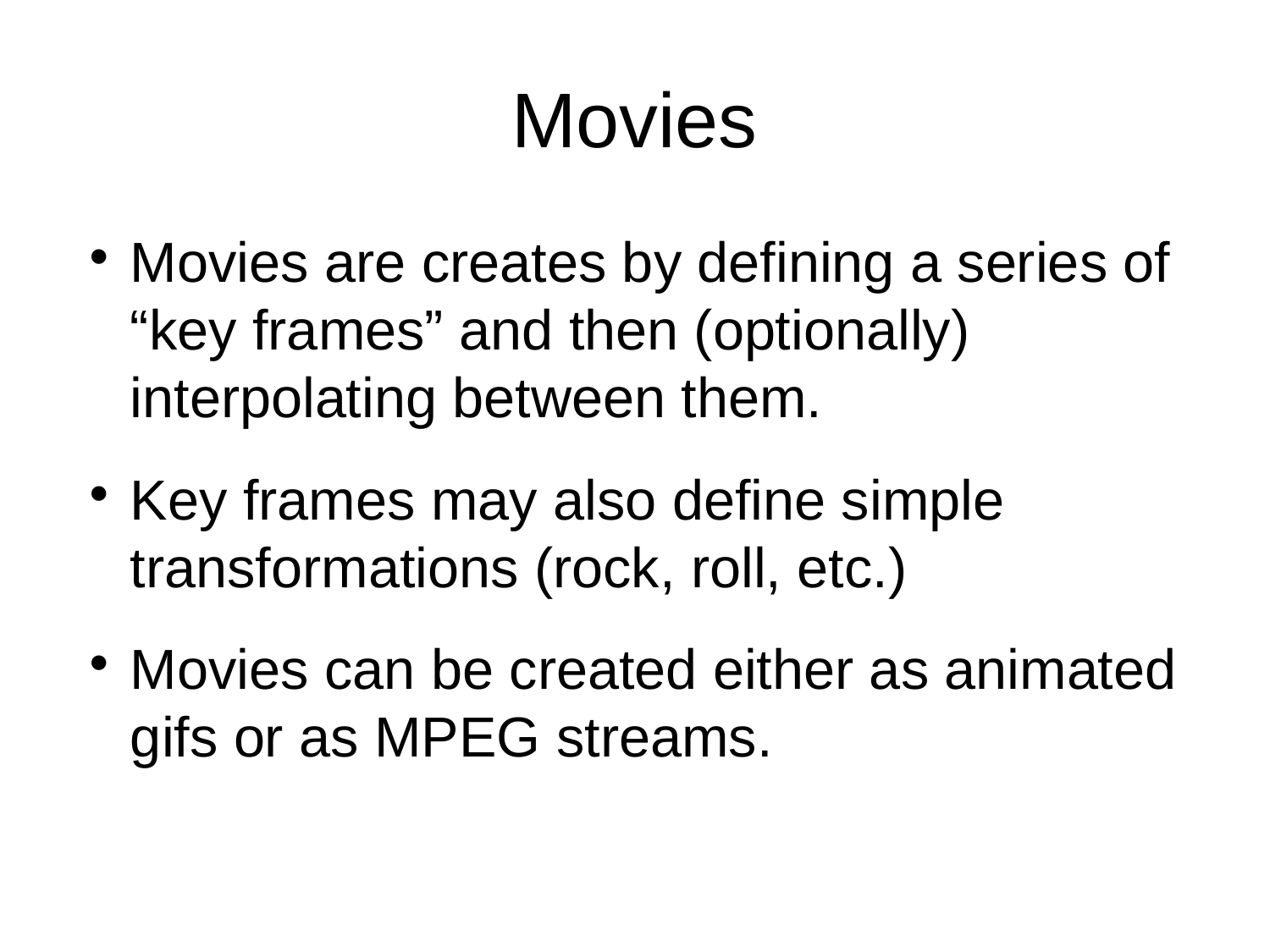

Movies
Movies are creates by defining a series of “key frames” and then (optionally) interpolating between them.
Key frames may also define simple transformations (rock, roll, etc.)
Movies can be created either as animated gifs or as MPEG streams.